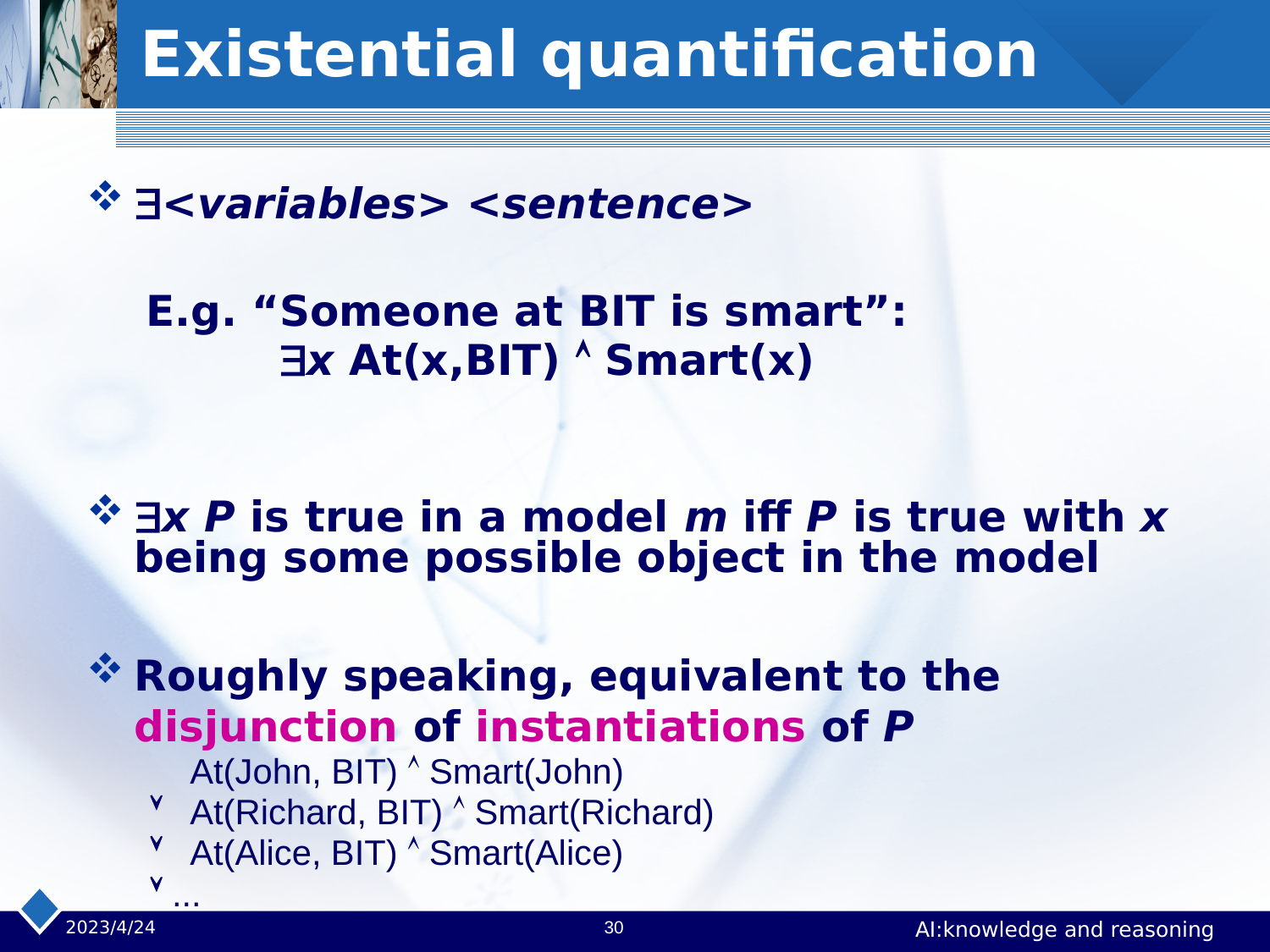

# Existential quantification
∃<variables> <sentence>

    E.g. “Someone at BIT is smart”:
             ∃x At(x,BIT) ∧ Smart(x)

∃x P is true in a model m iff P is true with x being some possible object in the model

Roughly speaking, equivalent to the disjunction of instantiations of P
	At(John, BIT) ∧ Smart(John)
∨	At(Richard, BIT) ∧ Smart(Richard)
∨	At(Alice, BIT) ∧ Smart(Alice)
∨ ...

2023/4/24
30
AI:knowledge and reasoning